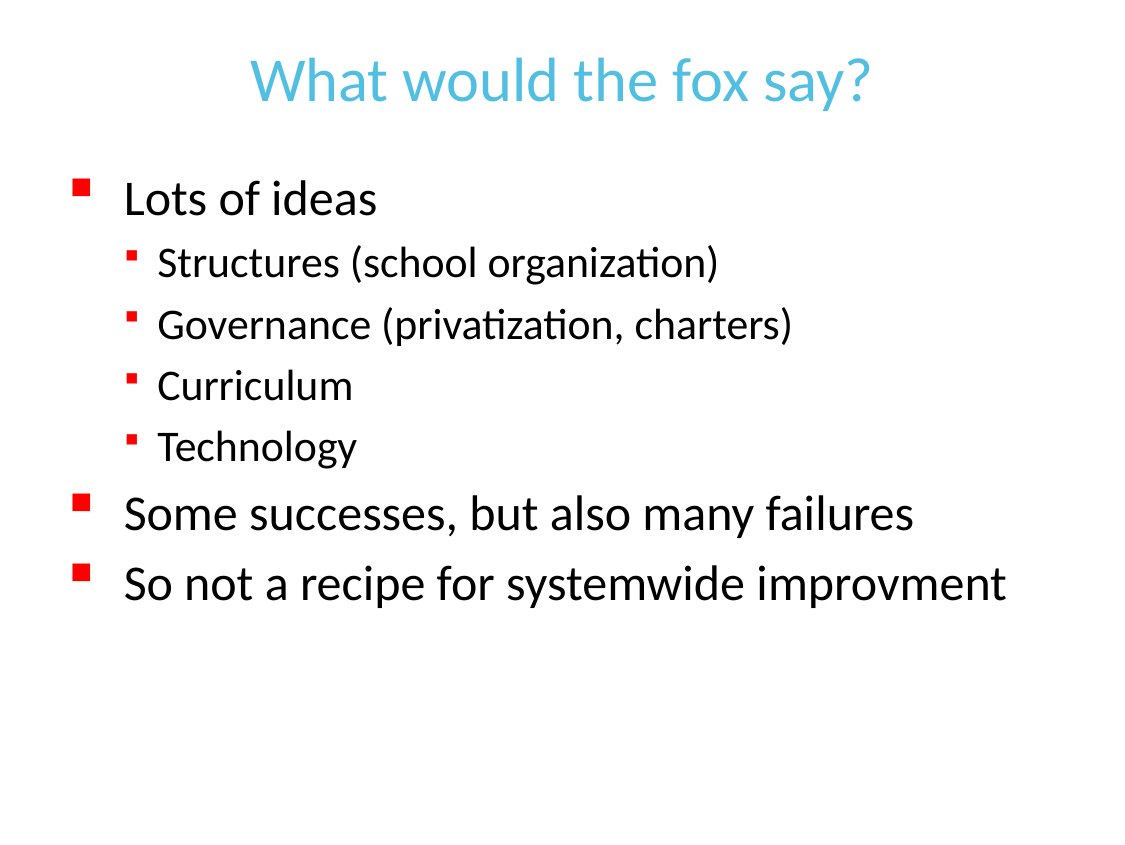

# What would the fox say?
Lots of ideas
Structures (school organization)
Governance (privatization, charters)
Curriculum
Technology
Some successes, but also many failures
So not a recipe for systemwide improvment